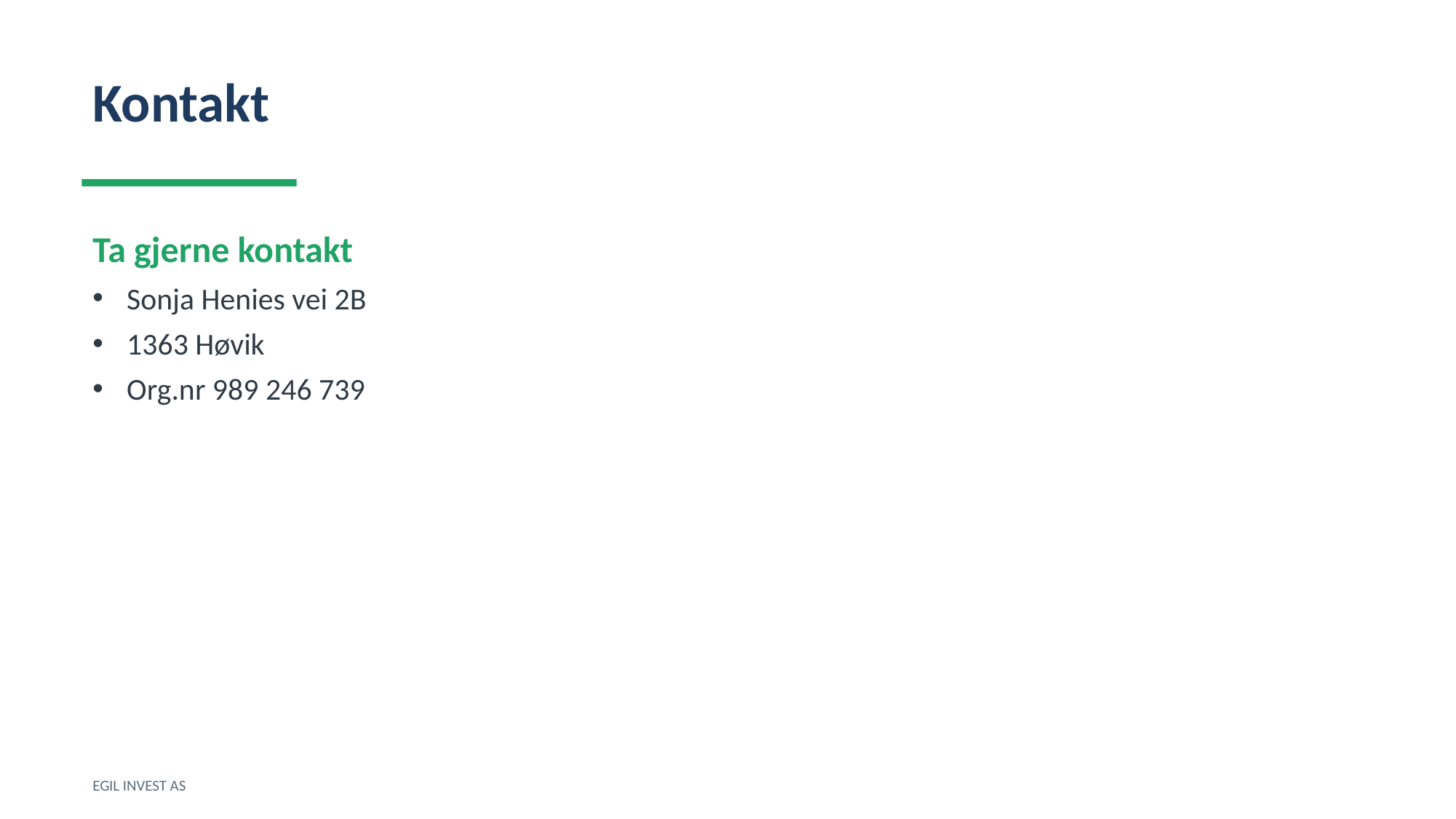

Kontakt

Ta gjerne kontakt
Sonja Henies vei 2B
1363 Høvik
Org.nr 989 246 739
EGIL INVEST AS